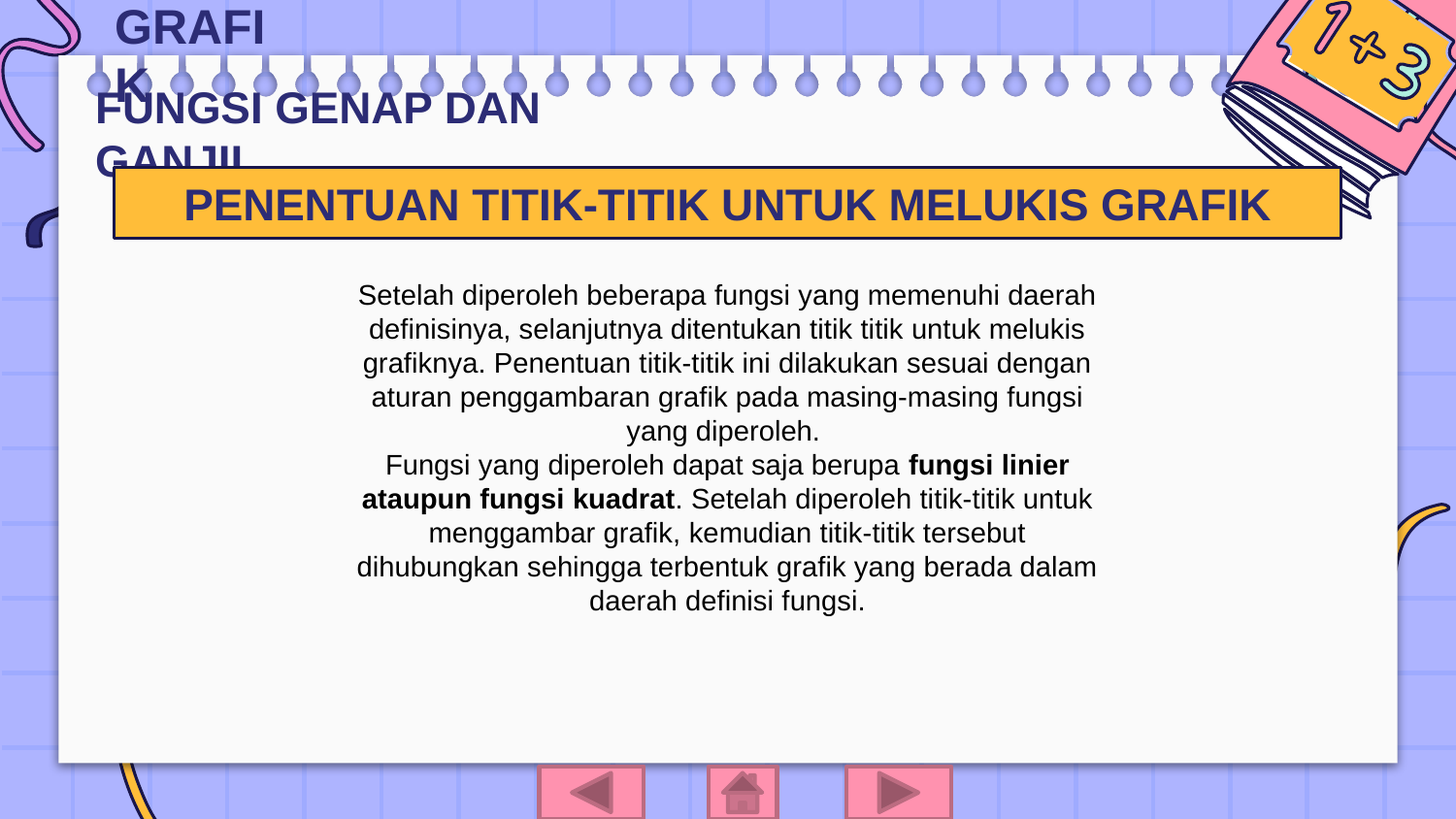

# GRAFIK
FUNGSI GENAP DAN GANJIL
PENENTUAN TITIK-TITIK UNTUK MELUKIS GRAFIK
Setelah diperoleh beberapa fungsi yang memenuhi daerah definisinya, selanjutnya ditentukan titik titik untuk melukis grafiknya. Penentuan titik-titik ini dilakukan sesuai dengan aturan penggambaran grafik pada masing-masing fungsi yang diperoleh.
Fungsi yang diperoleh dapat saja berupa fungsi linier ataupun fungsi kuadrat. Setelah diperoleh titik-titik untuk menggambar grafik, kemudian titik-titik tersebut dihubungkan sehingga terbentuk grafik yang berada dalam daerah definisi fungsi.